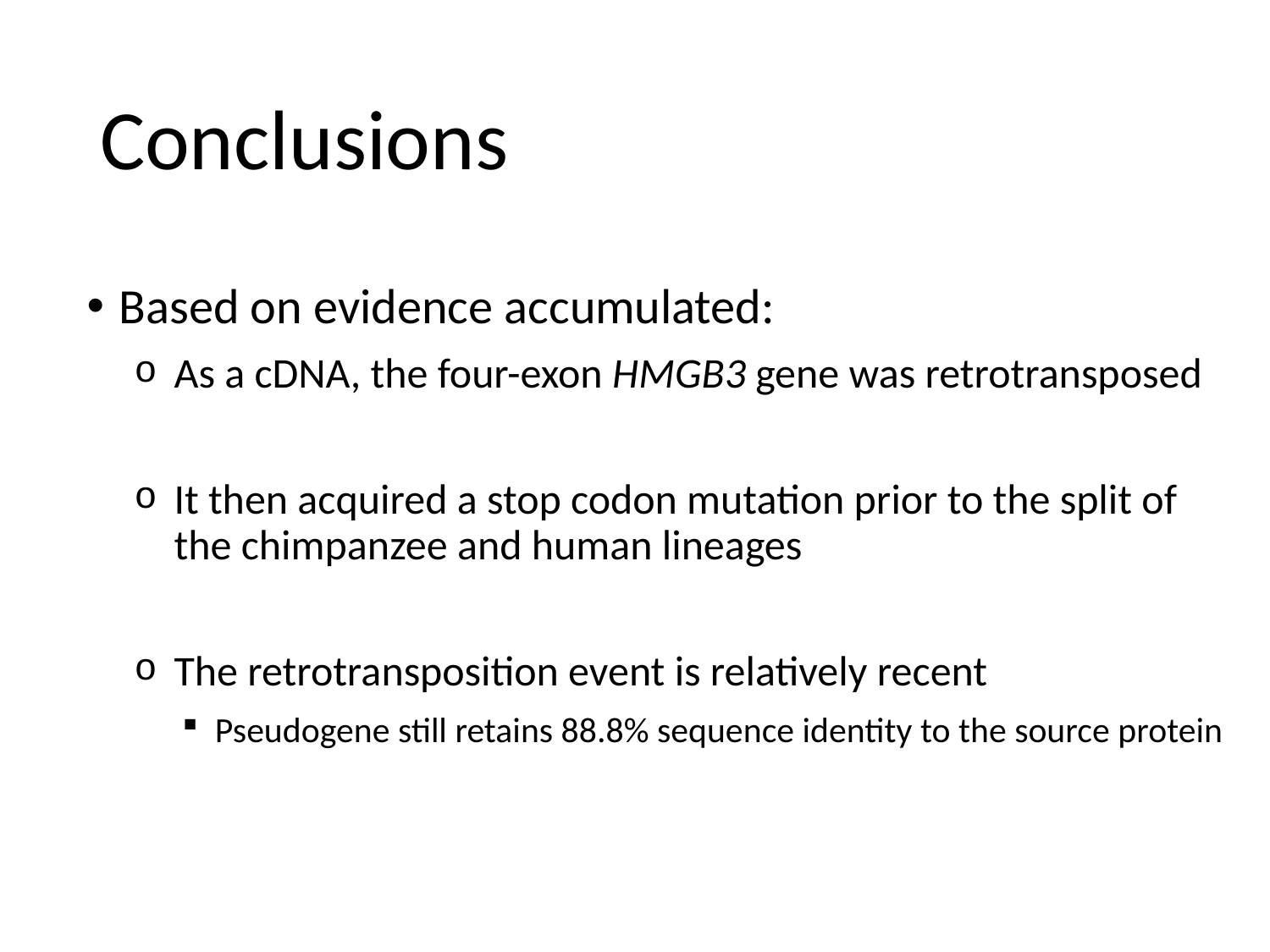

# Conclusions
Based on evidence accumulated:
As a cDNA, the four-exon HMGB3 gene was retrotransposed

It then acquired a stop codon mutation prior to the split of the chimpanzee and human lineages

The retrotransposition event is relatively recent
Pseudogene still retains 88.8% sequence identity to the source protein